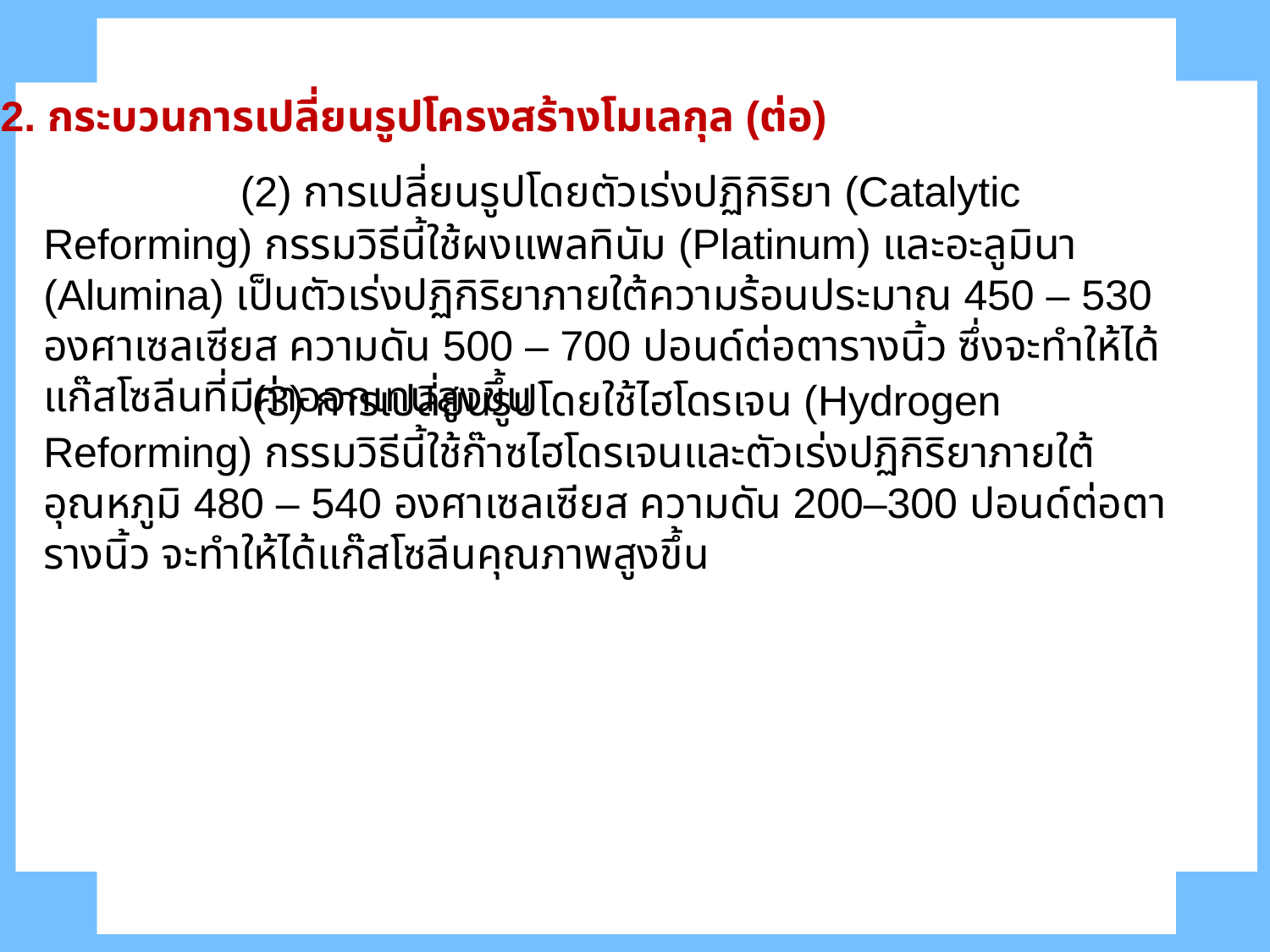

2. กระบวนการเปลี่ยนรูปโครงสร้างโมเลกุล (ต่อ)
	     (2) การเปลี่ยนรูปโดยตัวเร่งปฏิกิริยา (Catalytic Reforming) กรรมวิธีนี้ใช้ผงแพลทินัม (Platinum) และอะลูมินา (Alumina) เป็นตัวเร่งปฏิกิริยาภายใต้ความร้อนประมาณ 450 – 530 องศาเซลเซียส ความดัน 500 – 700 ปอนด์ต่อตารางนิ้ว ซึ่งจะทำให้ได้แก๊สโซลีนที่มีค่าออกเทนสูงขึ้น
	      (3) การเปลี่ยนรูปโดยใช้ไฮโดรเจน (Hydrogen Reforming) กรรมวิธีนี้ใช้ก๊าซไฮโดรเจนและตัวเร่งปฏิกิริยาภายใต้อุณหภูมิ 480 – 540 องศาเซลเซียส ความดัน 200–300 ปอนด์ต่อตารางนิ้ว จะทำให้ได้แก๊สโซลีนคุณภาพสูงขึ้น